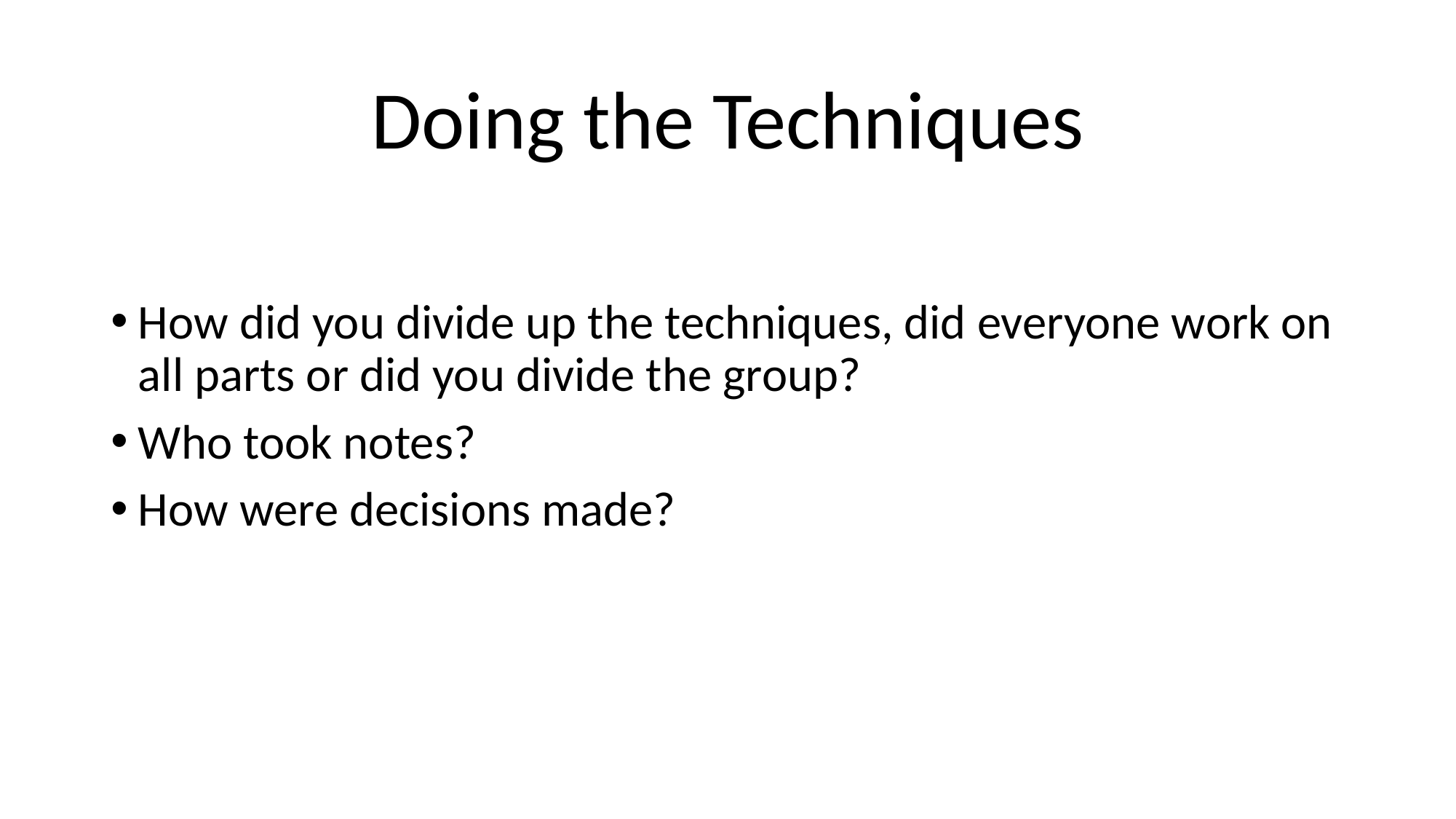

# Doing the Techniques

How did you divide up the techniques, did everyone work on all parts or did you divide the group?
Who took notes?
How were decisions made?